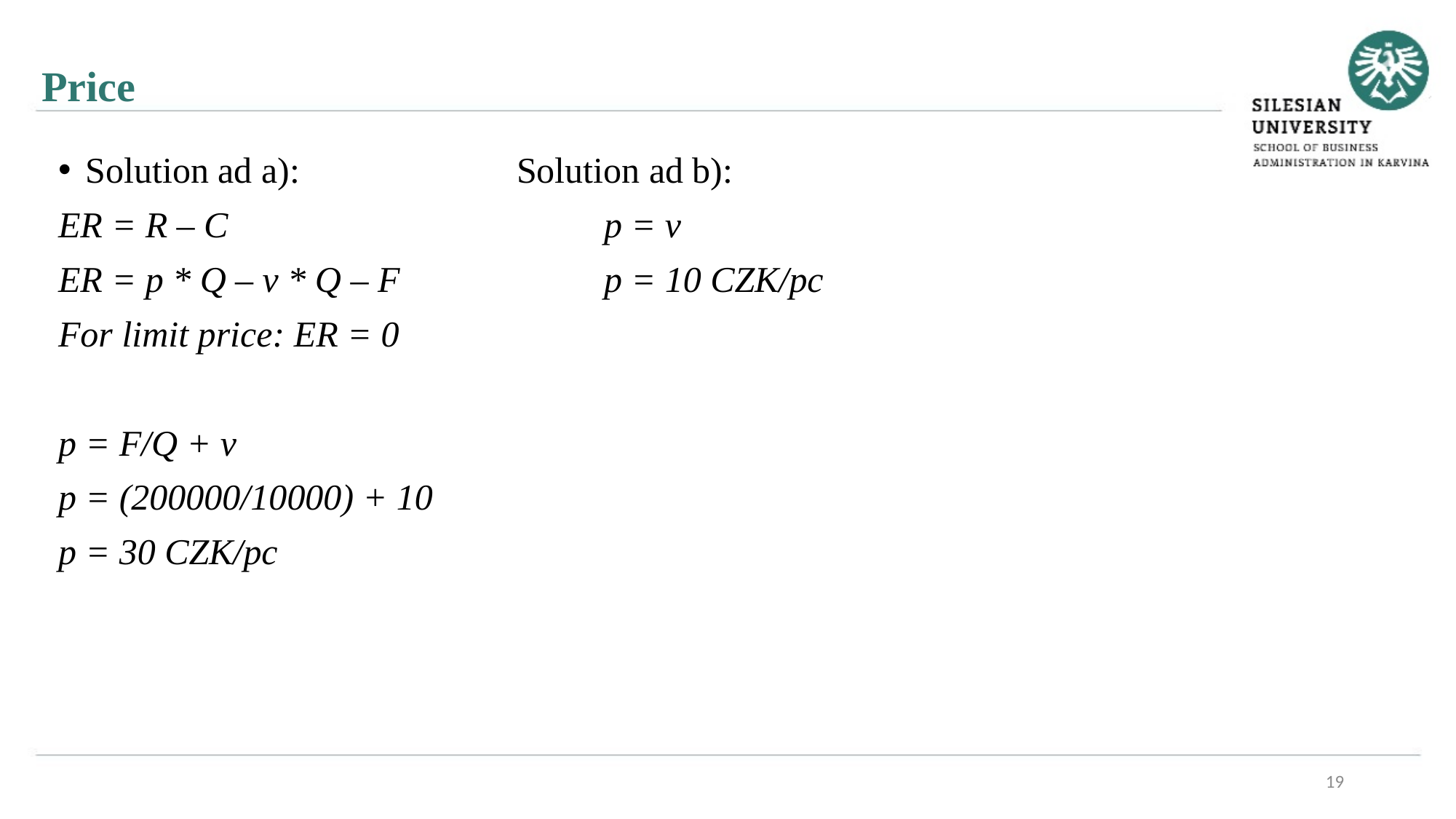

Price
Solution ad a):	                          Solution ad b):
ER = R – C				p = v
ER = p * Q – v * Q – F		p = 10 CZK/pc
For limit price: ER = 0

p = F/Q + v
p = (200000/10000) + 10
p = 30 CZK/pc

19